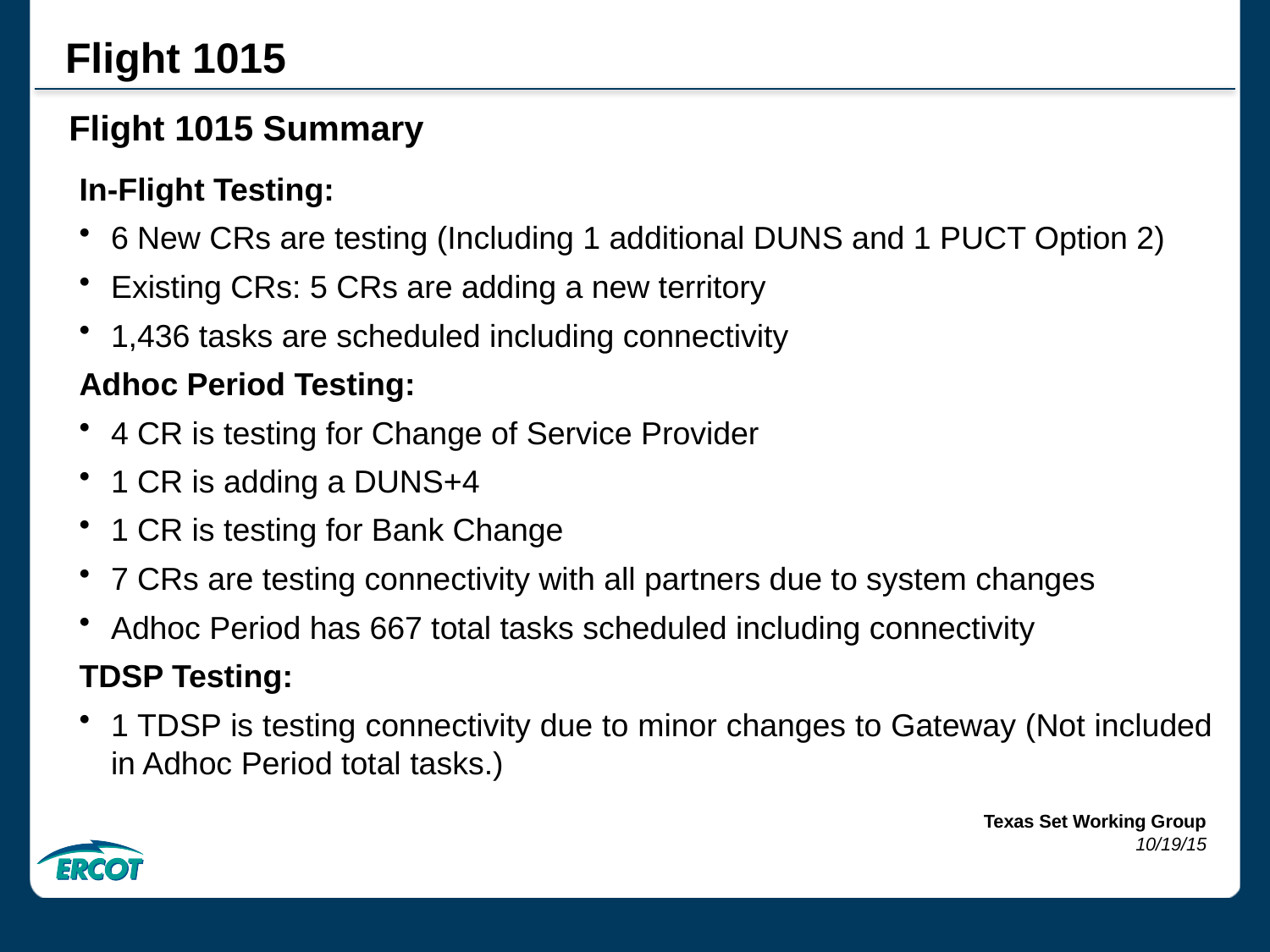

Flight 1015
Flight 1015 Summary

In-Flight Testing:
6 New CRs are testing (Including 1 additional DUNS and 1 PUCT Option 2)
Existing CRs: 5 CRs are adding a new territory
1,436 tasks are scheduled including connectivity
Adhoc Period Testing:
4 CR is testing for Change of Service Provider
1 CR is adding a DUNS+4
1 CR is testing for Bank Change
7 CRs are testing connectivity with all partners due to system changes
Adhoc Period has 667 total tasks scheduled including connectivity
TDSP Testing:
1 TDSP is testing connectivity due to minor changes to Gateway (Not included in Adhoc Period total tasks.)

Texas Set Working Group
10/19/15